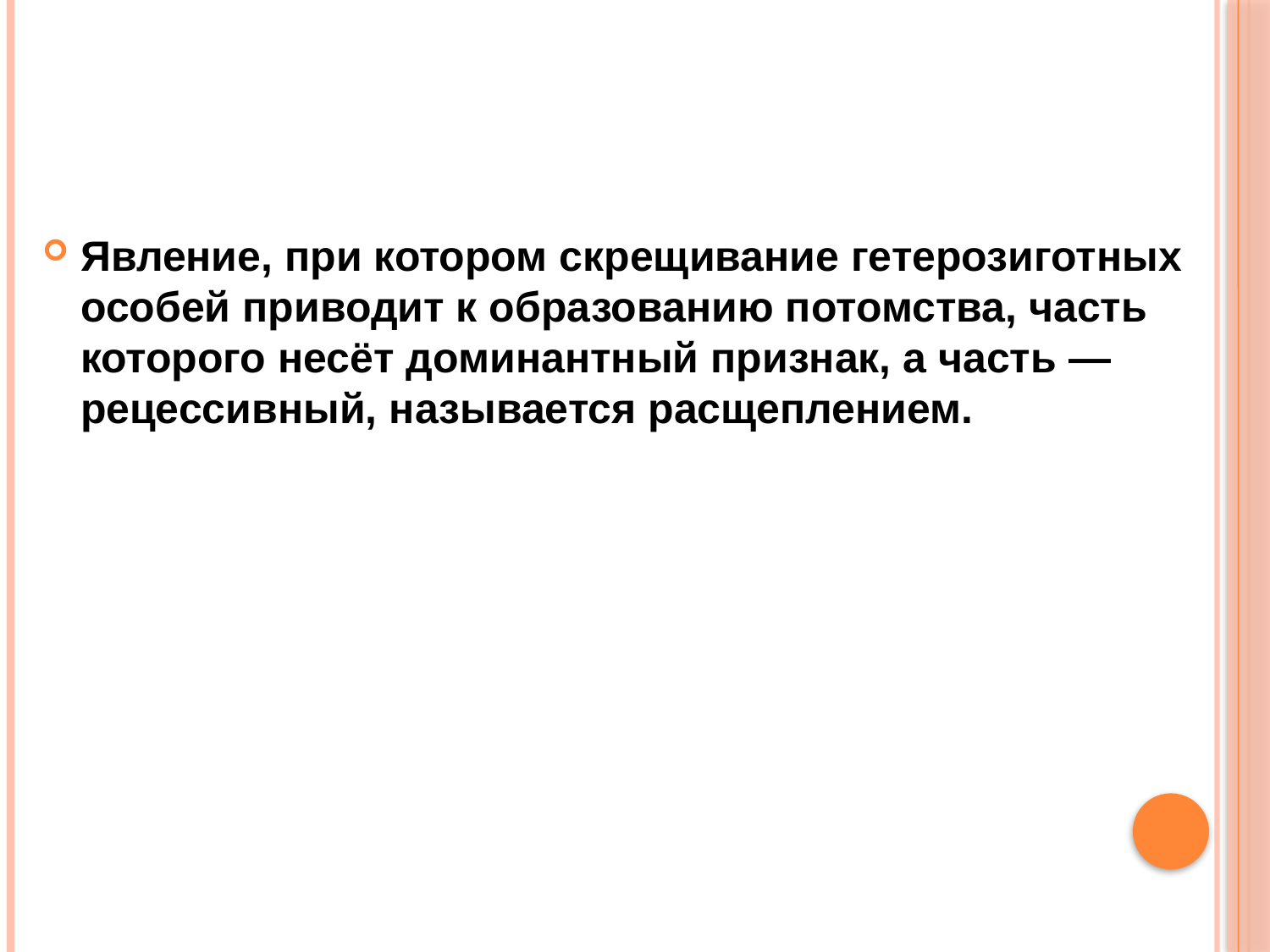

Явление, при котором скрещивание гетерозиготных особей приводит к образованию потомства, часть которого несёт доминантный признак, а часть — рецессивный, называется расщеплением.